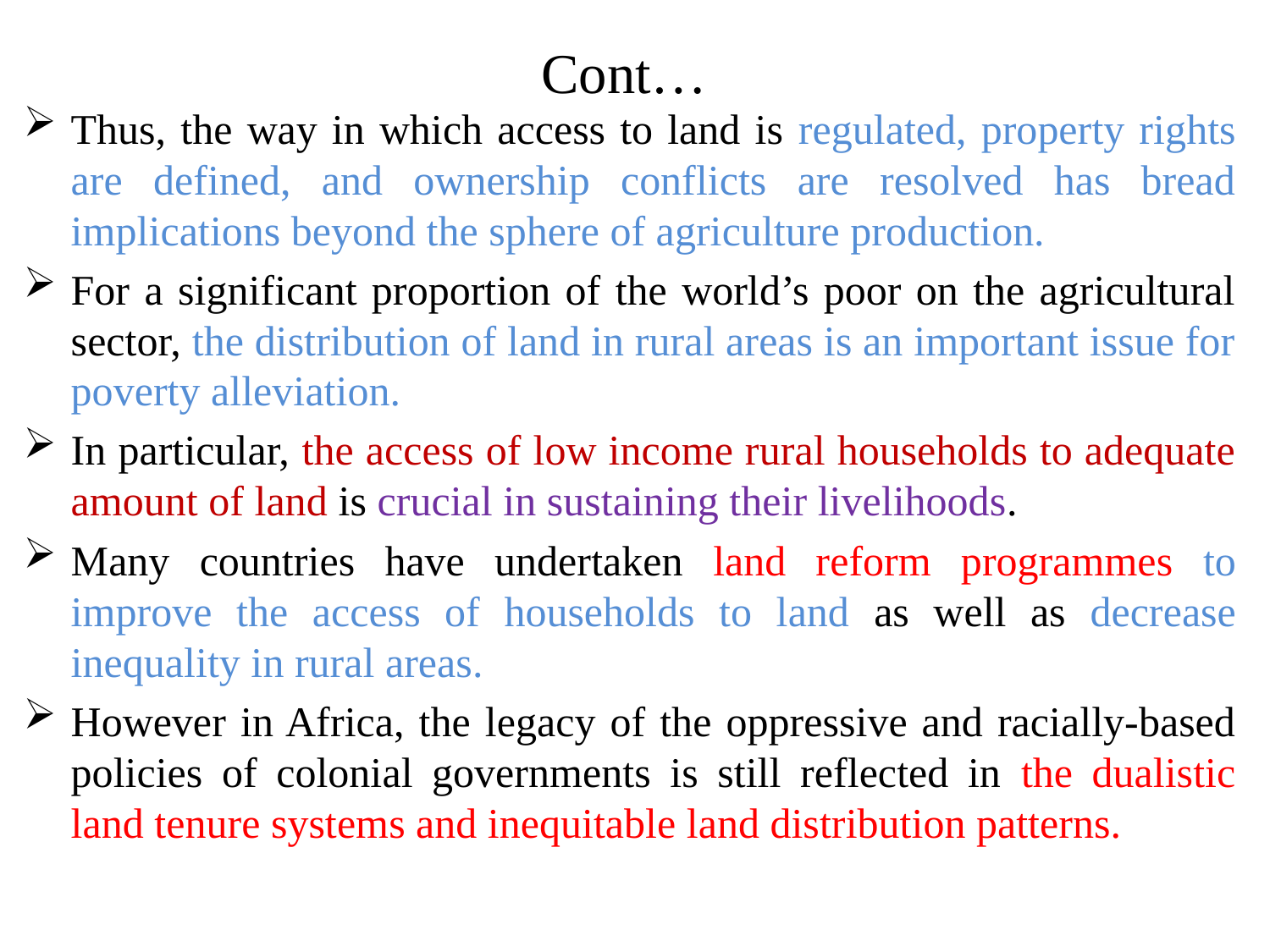

# Cont…
Thus, the way in which access to land is regulated, property rights are defined, and ownership conflicts are resolved has bread implications beyond the sphere of agriculture production.
For a significant proportion of the world’s poor on the agricultural sector, the distribution of land in rural areas is an important issue for poverty alleviation.
In particular, the access of low income rural households to adequate amount of land is crucial in sustaining their livelihoods.
Many countries have undertaken land reform programmes to improve the access of households to land as well as decrease inequality in rural areas.
However in Africa, the legacy of the oppressive and racially-based policies of colonial governments is still reflected in the dualistic land tenure systems and inequitable land distribution patterns.